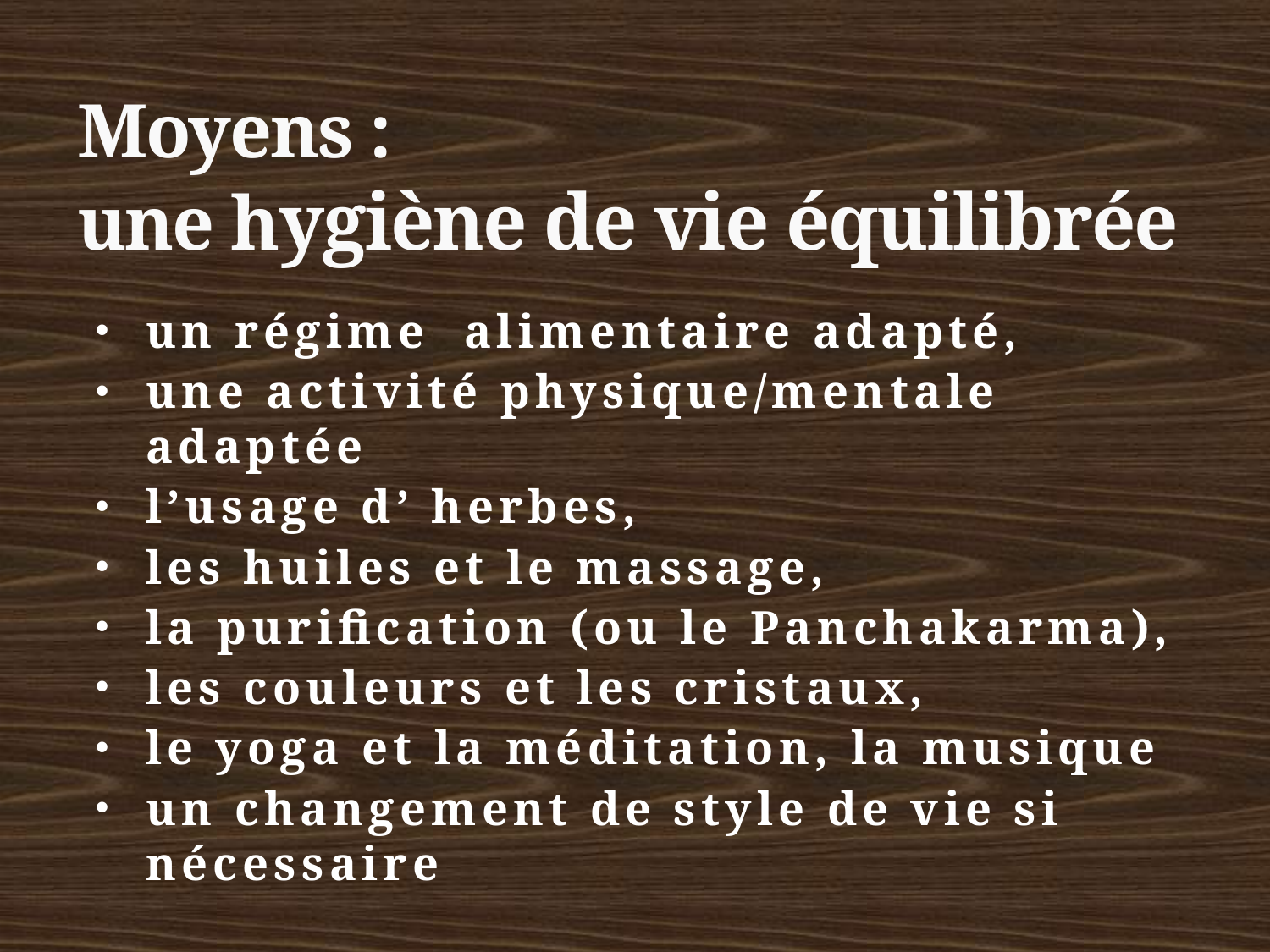

# Moyens : une hygiène de vie équilibrée
un régime  alimentaire adapté,
une activité physique/mentale adaptée
l’usage d’ herbes,
les huiles et le massage,
la purification (ou le Panchakarma),
les couleurs et les cristaux,
le yoga et la méditation, la musique
un changement de style de vie si nécessaire